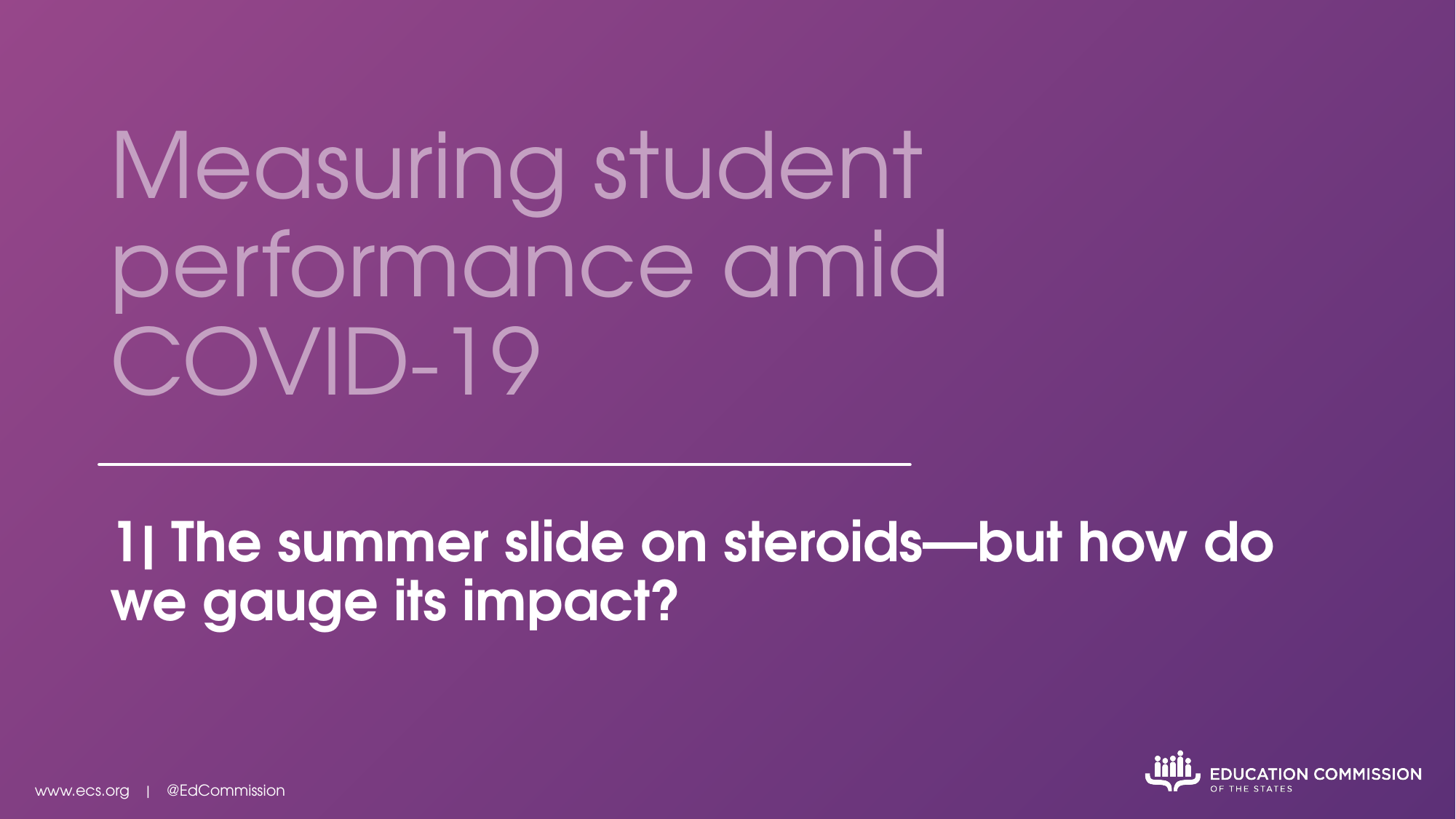

# Measuring student performance amid COVID-19
1| The summer slide on steroids—but how do we gauge its impact?
www.ecs.org    |    @EdCommission